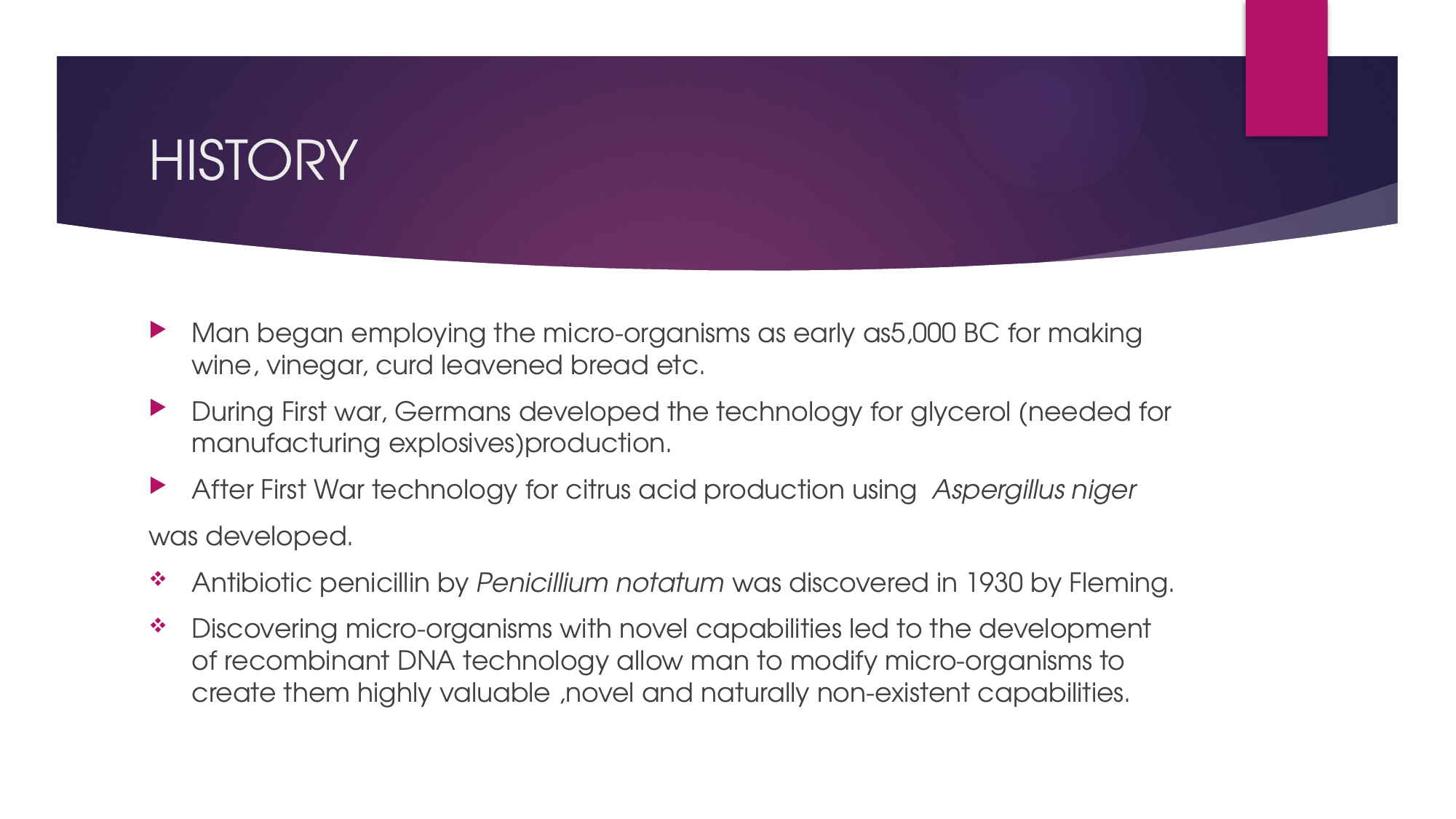

# HISTORY
Man began employing the micro-organisms as early as5,000 BC for making  wine, vinegar, curd leavened bread etc.
During First war, Germans developed the technology for glycerol (needed for manufacturing explosives)production.
After First War technology for citrus acid production using  Aspergillus niger
was developed.
Antibiotic penicillin by Penicillium notatum was discovered in 1930 by Fleming.
Discovering micro-organisms with novel capabilities led to the development of recombinant DNA technology allow man to modify micro-organisms to create them highly valuable ,novel and naturally non-existent capabilities.